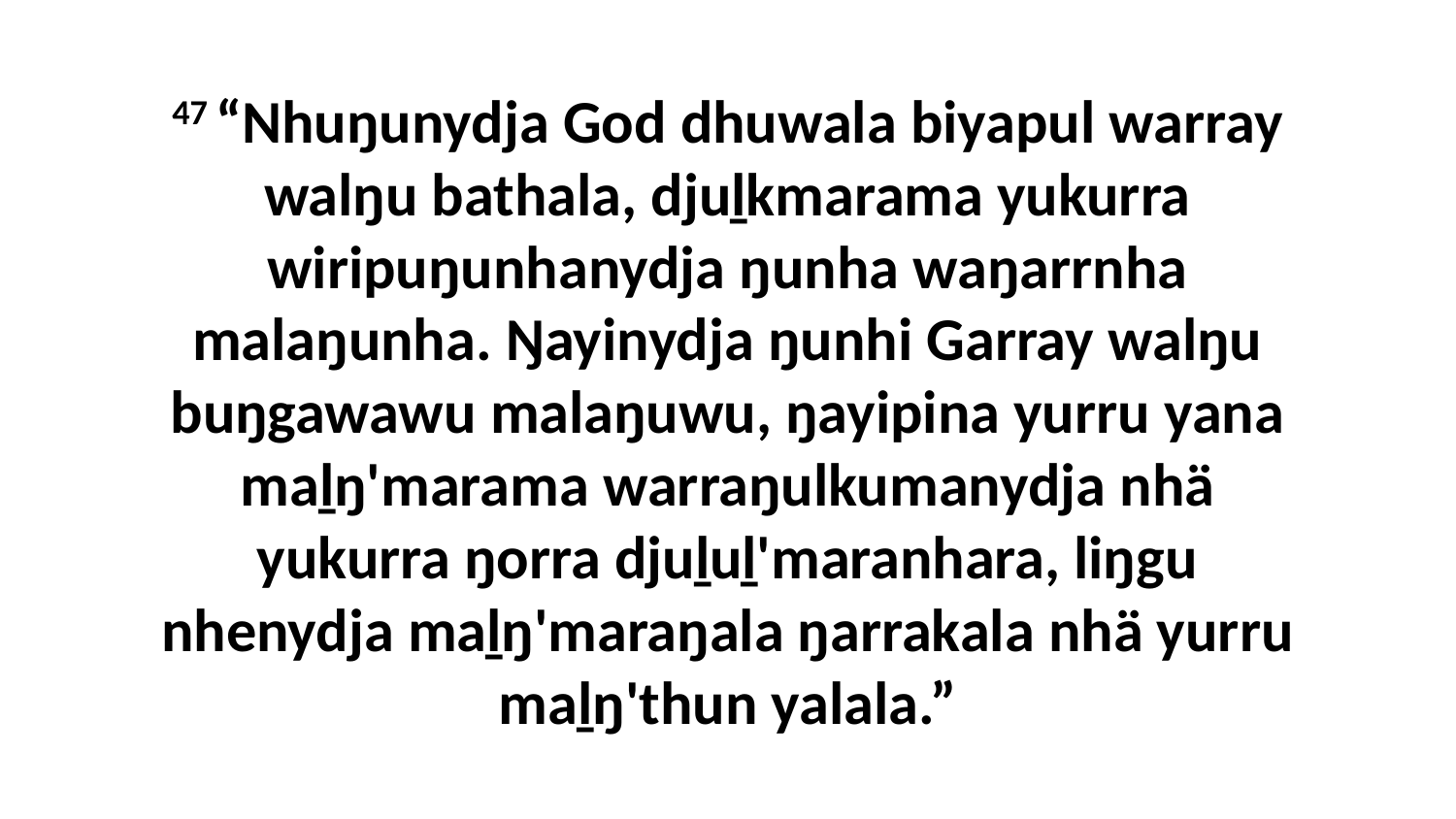

47 “Nhuŋunydja God dhuwala biyapul warray walŋu bathala, djuḻkmarama yukurra wiripuŋunhanydja ŋunha waŋarrnha malaŋunha. Ŋayinydja ŋunhi Garray walŋu buŋgawawu malaŋuwu, ŋayipina yurru yana maḻŋ'marama warraŋulkumanydja nhä yukurra ŋorra djuḻuḻ'maranhara, liŋgu nhenydja maḻŋ'maraŋala ŋarrakala nhä yurru maḻŋ'thun yalala.”